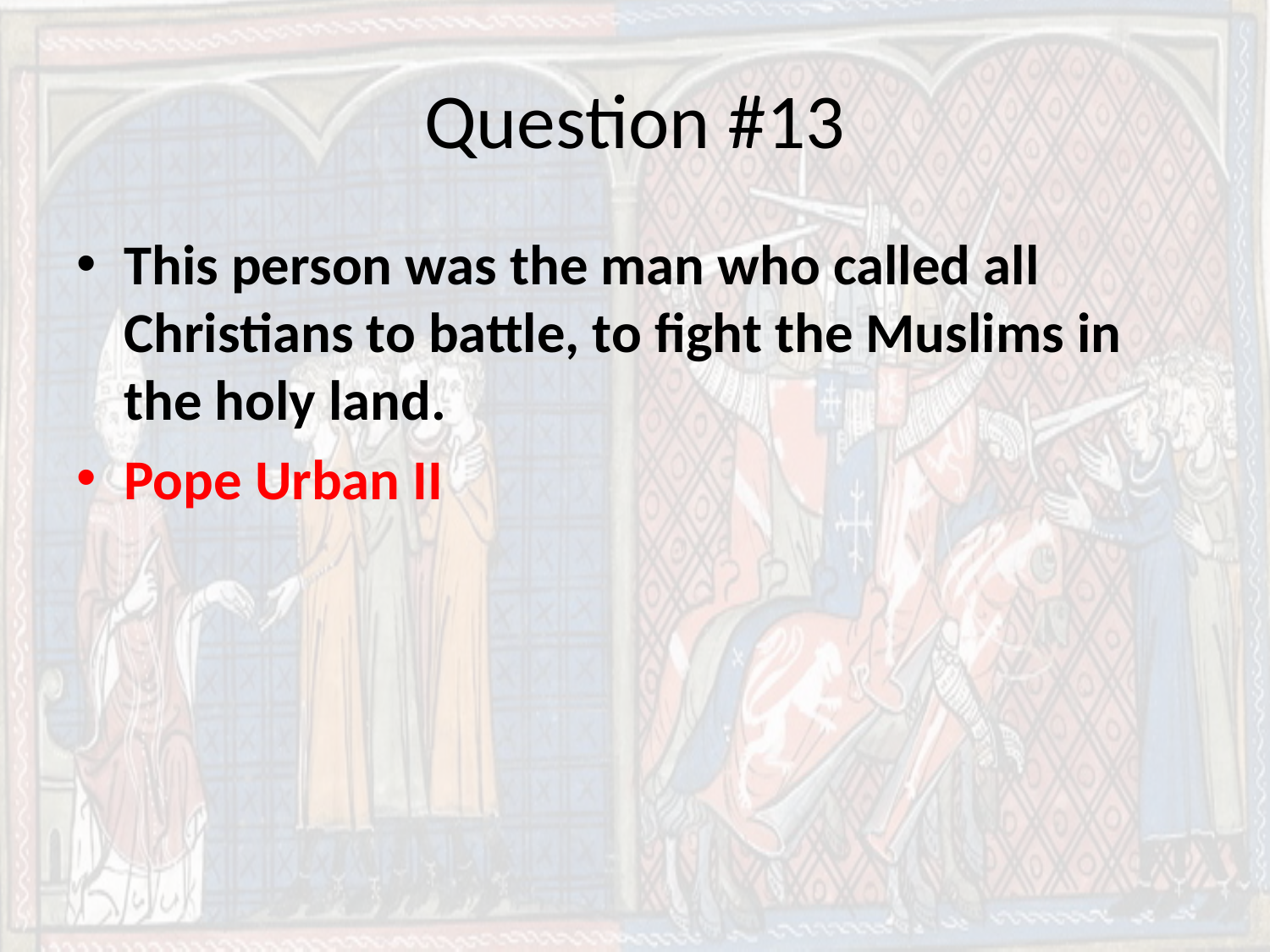

# Question #13
This person was the man who called all Christians to battle, to fight the Muslims in the holy land.
Pope Urban II